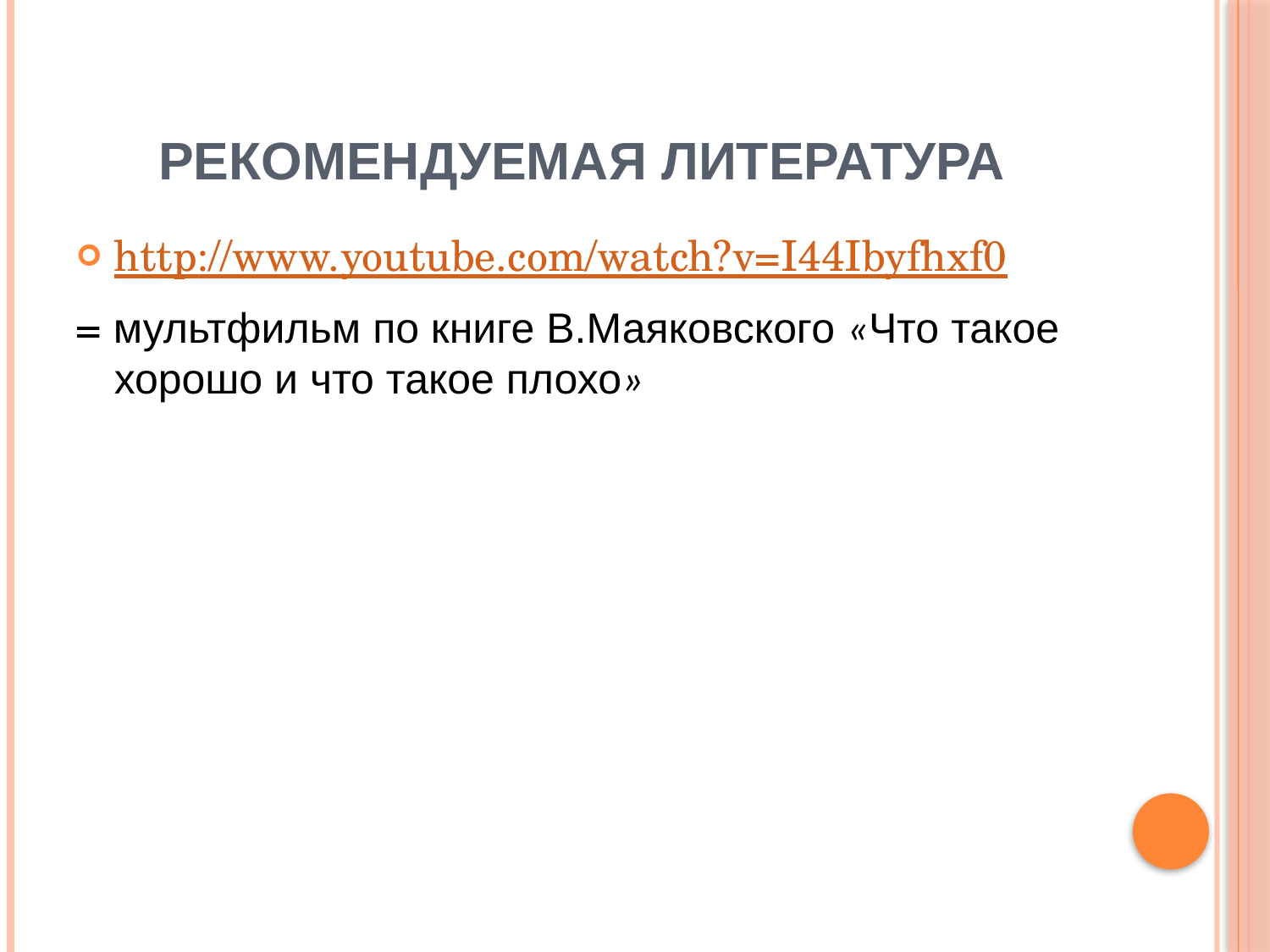

# РЕКОМЕНДУЕМАЯ ЛИТЕРАТУРА
http://www.youtube.com/watch?v=I44Ibyfhxf0
= мультфильм по книге В.Маяковского «Что такое хорошо и что такое плохо»